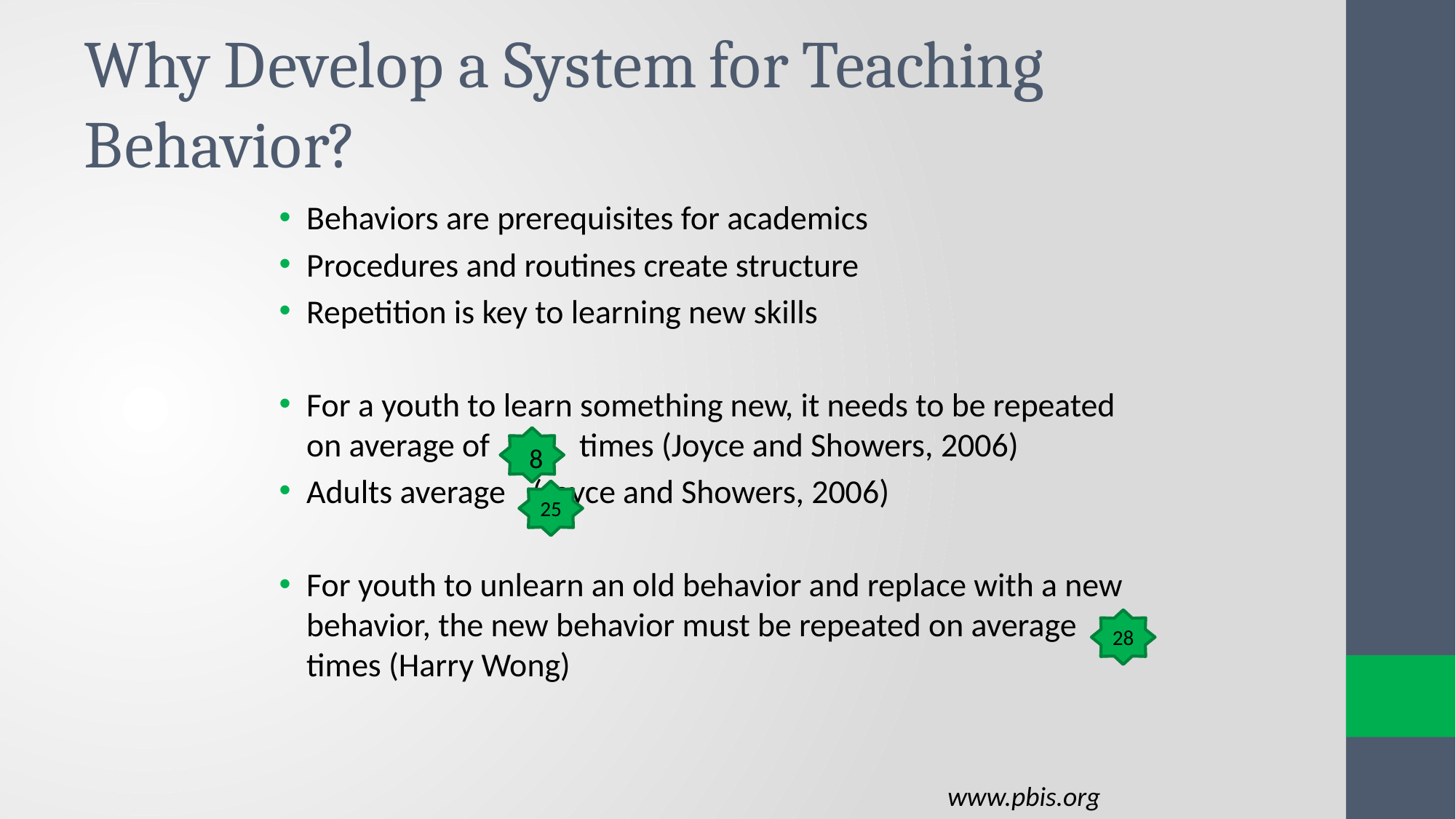

# Why Develop a System for Teaching Behavior?
Behaviors are prerequisites for academics
Procedures and routines create structure
Repetition is key to learning new skills

For a youth to learn something new, it needs to be repeated on average of            times (Joyce and Showers, 2006)
Adults average 	 (Joyce and Showers, 2006)

For youth to unlearn an old behavior and replace with a new behavior, the new behavior must be repeated on average  times (Harry Wong)

8

25

28
www.pbis.org